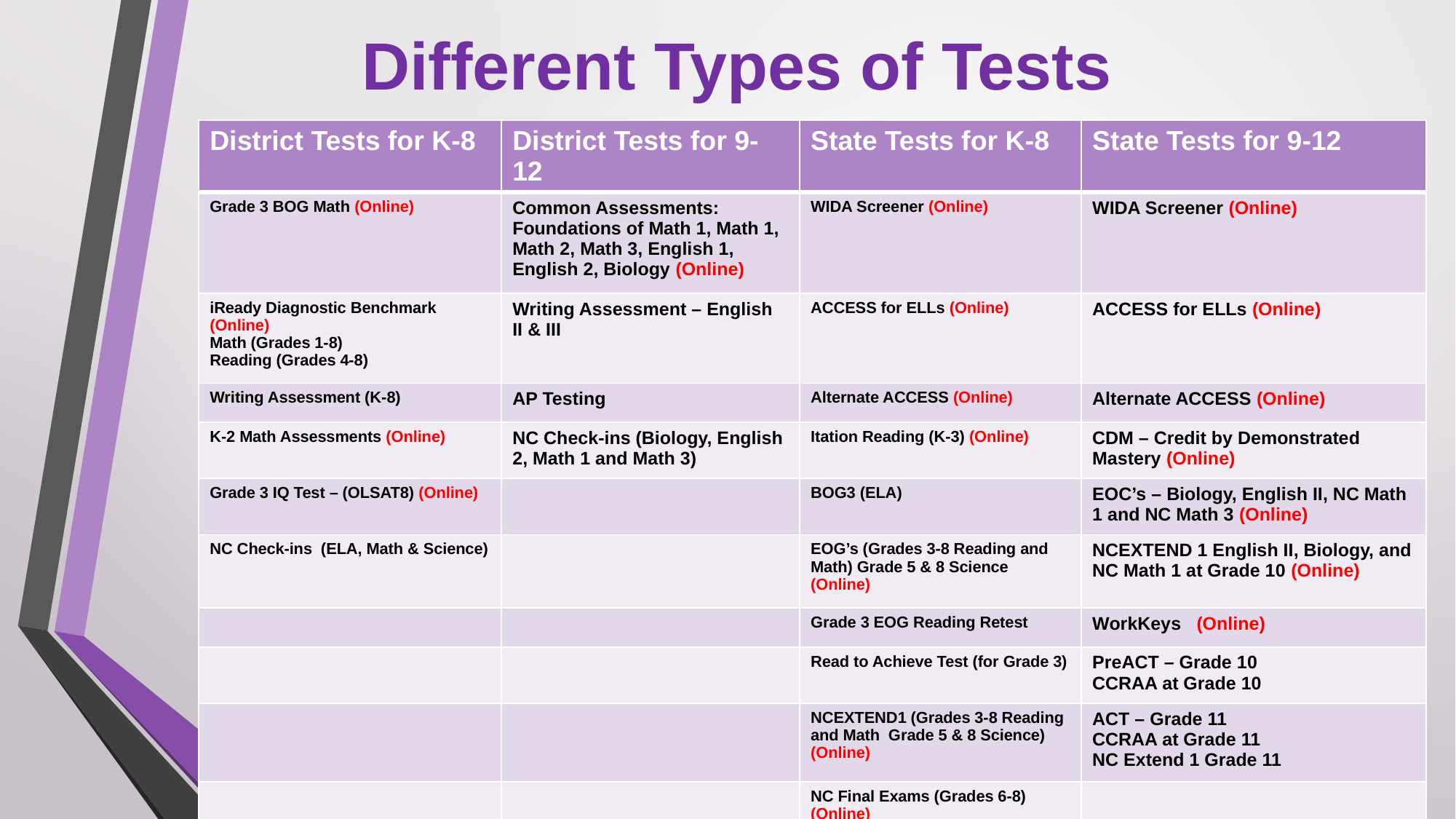

# Different Types of Tests
| District Tests for K-8 | District Tests for 9-12 | State Tests for K-8 | State Tests for 9-12 |
| --- | --- | --- | --- |
| Grade 3 BOG Math (Online) | Common Assessments: Foundations of Math 1, Math 1, Math 2, Math 3, English 1, English 2, Biology (Online) | WIDA Screener (Online) | WIDA Screener (Online) |
| iReady Diagnostic Benchmark (Online) Math (Grades 1-8) Reading (Grades 4-8) | Writing Assessment – English II & III | ACCESS for ELLs (Online) | ACCESS for ELLs (Online) |
| Writing Assessment (K-8) | AP Testing | Alternate ACCESS (Online) | Alternate ACCESS (Online) |
| K-2 Math Assessments (Online) | NC Check-ins (Biology, English 2, Math 1 and Math 3) | Itation Reading (K-3) (Online) | CDM – Credit by Demonstrated Mastery (Online) |
| Grade 3 IQ Test – (OLSAT8) (Online) |  | BOG3 (ELA) | EOC’s – Biology, English II, NC Math 1 and NC Math 3 (Online) |
| NC Check-ins (ELA, Math & Science) |  | EOG’s (Grades 3-8 Reading and Math) Grade 5 & 8 Science (Online) | NCEXTEND 1 English II, Biology, and NC Math 1 at Grade 10 (Online) |
|  |  | Grade 3 EOG Reading Retest | WorkKeys (Online) |
|  |  | Read to Achieve Test (for Grade 3) | PreACT – Grade 10 CCRAA at Grade 10 |
|  |  | NCEXTEND1 (Grades 3-8 Reading and Math Grade 5 & 8 Science) (Online) | ACT – Grade 11 CCRAA at Grade 11 NC Extend 1 Grade 11 |
|  |  | NC Final Exams (Grades 6-8) (Online) |  |
|  |  | EOC – NC Math 1, NC Math 3, and Biology (Grade 5-8) (Online) |  |
|  |  |  |  |